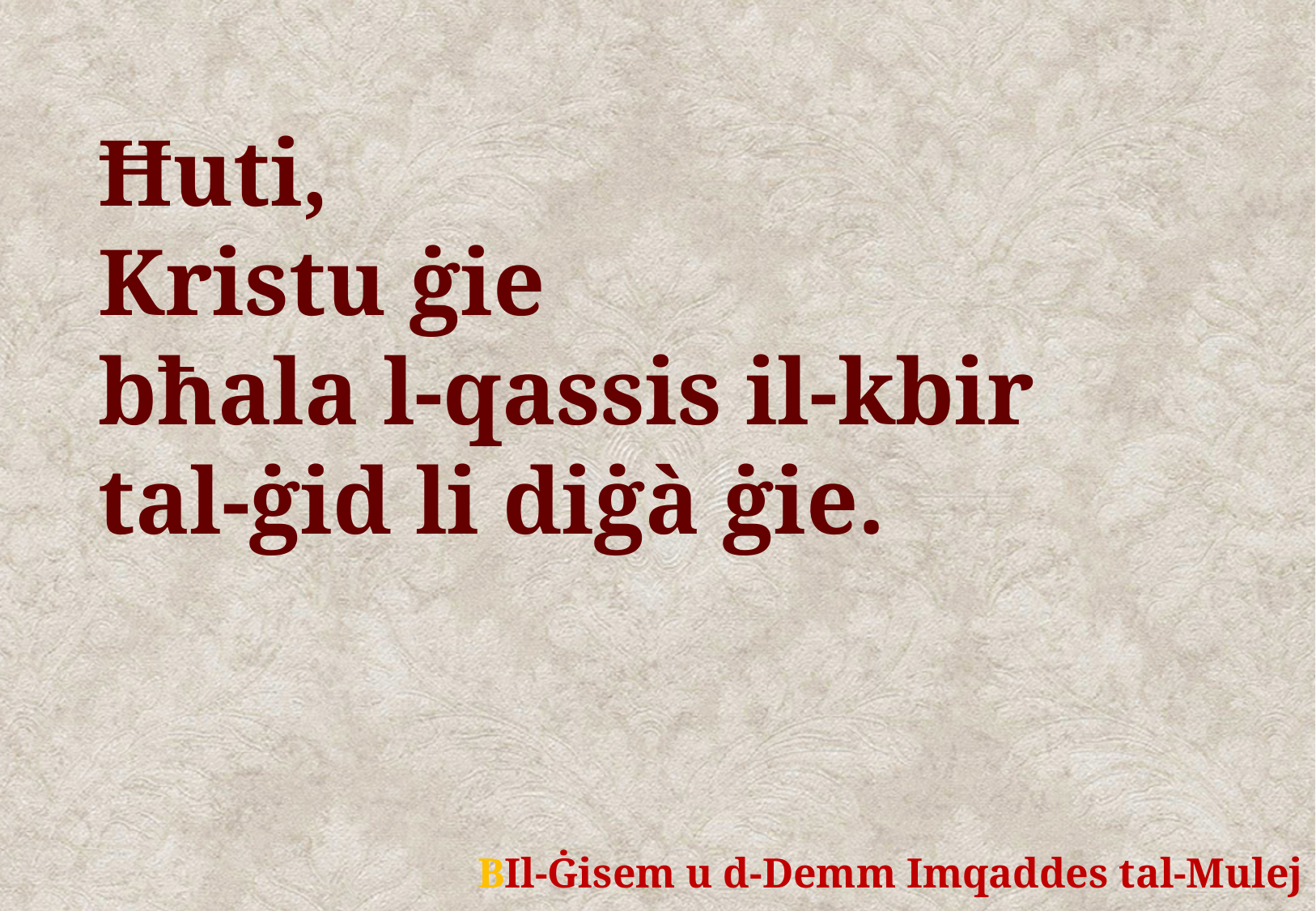

Ħuti,
Kristu ġie
bħala l-qassis il-kbir
tal-ġid li diġà ġie.
	BIl-Ġisem u d-Demm Imqaddes tal-Mulej